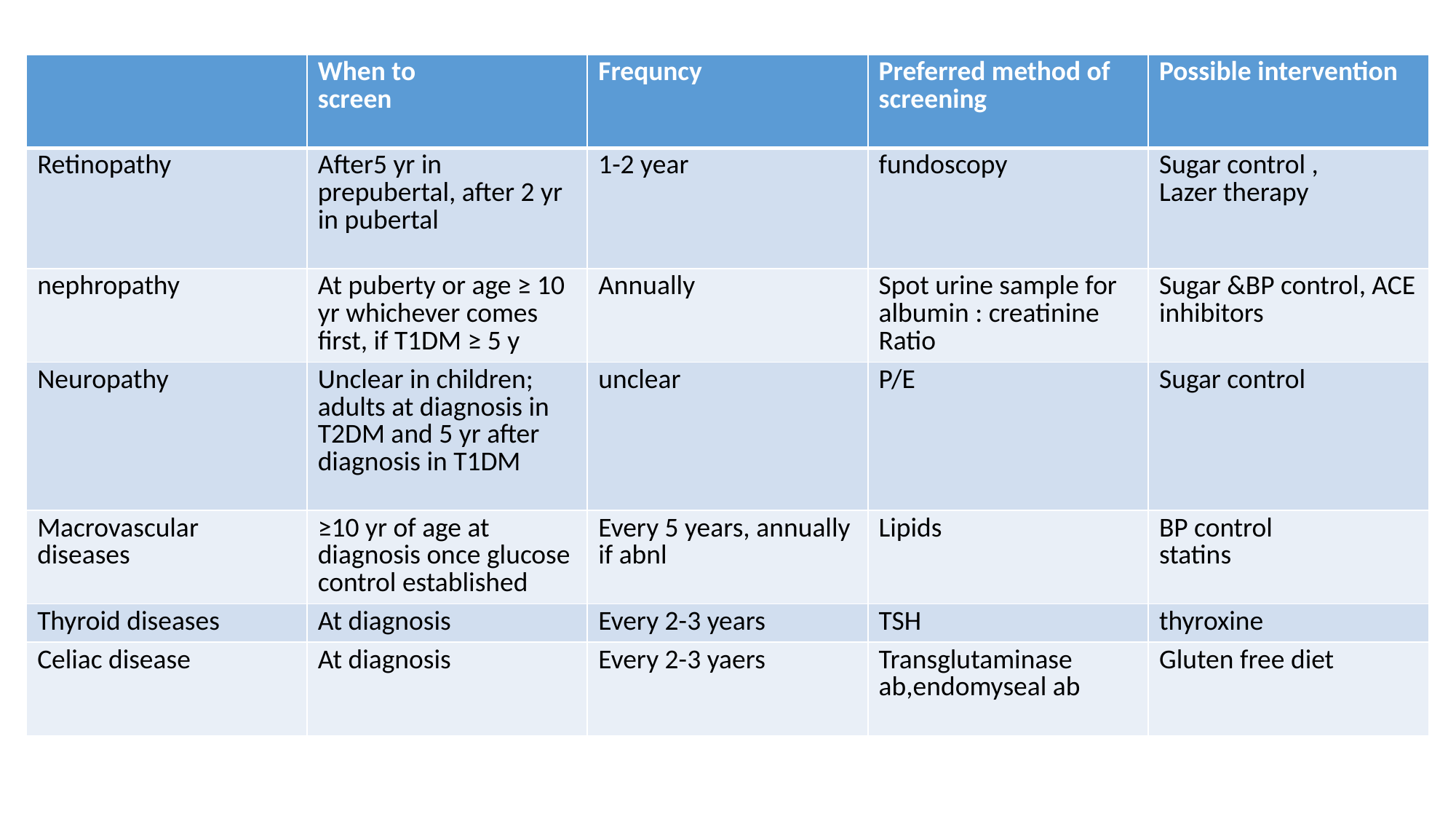

#
|  | When to screen | Frequncy | Preferred method of screening | Possible intervention |
| --- | --- | --- | --- | --- |
| Retinopathy | After5 yr in prepubertal, after 2 yr in pubertal | 1-2 year | fundoscopy | Sugar control , Lazer therapy |
| nephropathy | At puberty or age ≥ 10 yr whichever comes first, if T1DM ≥ 5 y | Annually | Spot urine sample for albumin : creatinine Ratio | Sugar &BP control, ACE inhibitors |
| Neuropathy | Unclear in children; adults at diagnosis in T2DM and 5 yr after diagnosis in T1DM | unclear | P/E | Sugar control |
| Macrovascular diseases | ≥10 yr of age at diagnosis once glucose control established | Every 5 years, annually if abnl | Lipids | BP control statins |
| Thyroid diseases | At diagnosis | Every 2-3 years | TSH | thyroxine |
| Celiac disease | At diagnosis | Every 2-3 yaers | Transglutaminase ab,endomyseal ab | Gluten free diet |